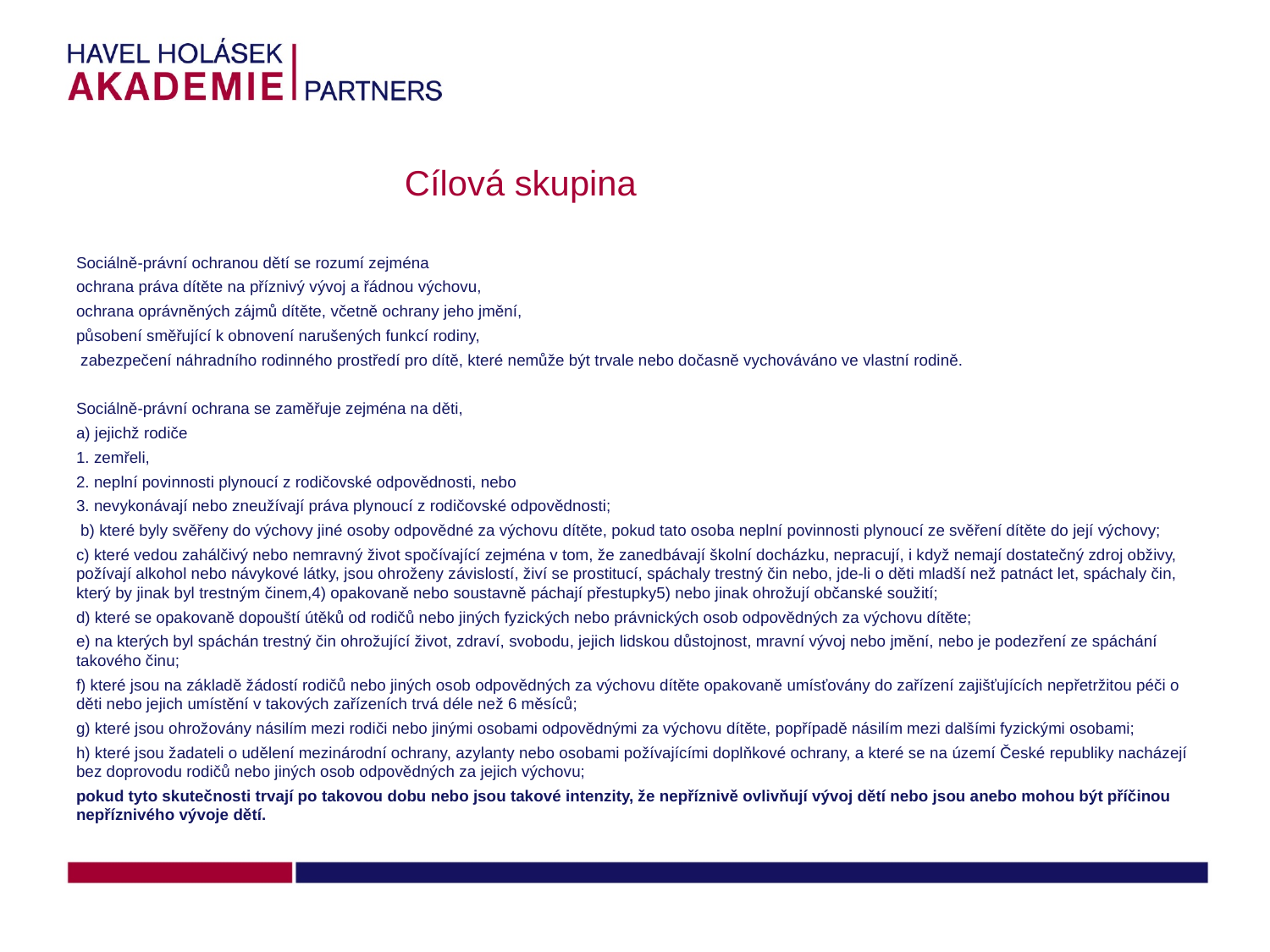

# Cílová skupina
Sociálně-právní ochranou dětí se rozumí zejména
ochrana práva dítěte na příznivý vývoj a řádnou výchovu,
ochrana oprávněných zájmů dítěte, včetně ochrany jeho jmění,
působení směřující k obnovení narušených funkcí rodiny,
 zabezpečení náhradního rodinného prostředí pro dítě, které nemůže být trvale nebo dočasně vychováváno ve vlastní rodině.

Sociálně-právní ochrana se zaměřuje zejména na děti,
a) jejichž rodiče
1. zemřeli,
2. neplní povinnosti plynoucí z rodičovské odpovědnosti, nebo
3. nevykonávají nebo zneužívají práva plynoucí z rodičovské odpovědnosti;
 b) které byly svěřeny do výchovy jiné osoby odpovědné za výchovu dítěte, pokud tato osoba neplní povinnosti plynoucí ze svěření dítěte do její výchovy;
c) které vedou zahálčivý nebo nemravný život spočívající zejména v tom, že zanedbávají školní docházku, nepracují, i když nemají dostatečný zdroj obživy, požívají alkohol nebo návykové látky, jsou ohroženy závislostí, živí se prostitucí, spáchaly trestný čin nebo, jde-li o děti mladší než patnáct let, spáchaly čin, který by jinak byl trestným činem,4) opakovaně nebo soustavně páchají přestupky5) nebo jinak ohrožují občanské soužití;
d) které se opakovaně dopouští útěků od rodičů nebo jiných fyzických nebo právnických osob odpovědných za výchovu dítěte;
e) na kterých byl spáchán trestný čin ohrožující život, zdraví, svobodu, jejich lidskou důstojnost, mravní vývoj nebo jmění, nebo je podezření ze spáchání takového činu;
f) které jsou na základě žádostí rodičů nebo jiných osob odpovědných za výchovu dítěte opakovaně umísťovány do zařízení zajišťujících nepřetržitou péči o děti nebo jejich umístění v takových zařízeních trvá déle než 6 měsíců;
g) které jsou ohrožovány násilím mezi rodiči nebo jinými osobami odpovědnými za výchovu dítěte, popřípadě násilím mezi dalšími fyzickými osobami;
h) které jsou žadateli o udělení mezinárodní ochrany, azylanty nebo osobami požívajícími doplňkové ochrany, a které se na území České republiky nacházejí bez doprovodu rodičů nebo jiných osob odpovědných za jejich výchovu;
pokud tyto skutečnosti trvají po takovou dobu nebo jsou takové intenzity, že nepříznivě ovlivňují vývoj dětí nebo jsou anebo mohou být příčinou nepříznivého vývoje dětí.